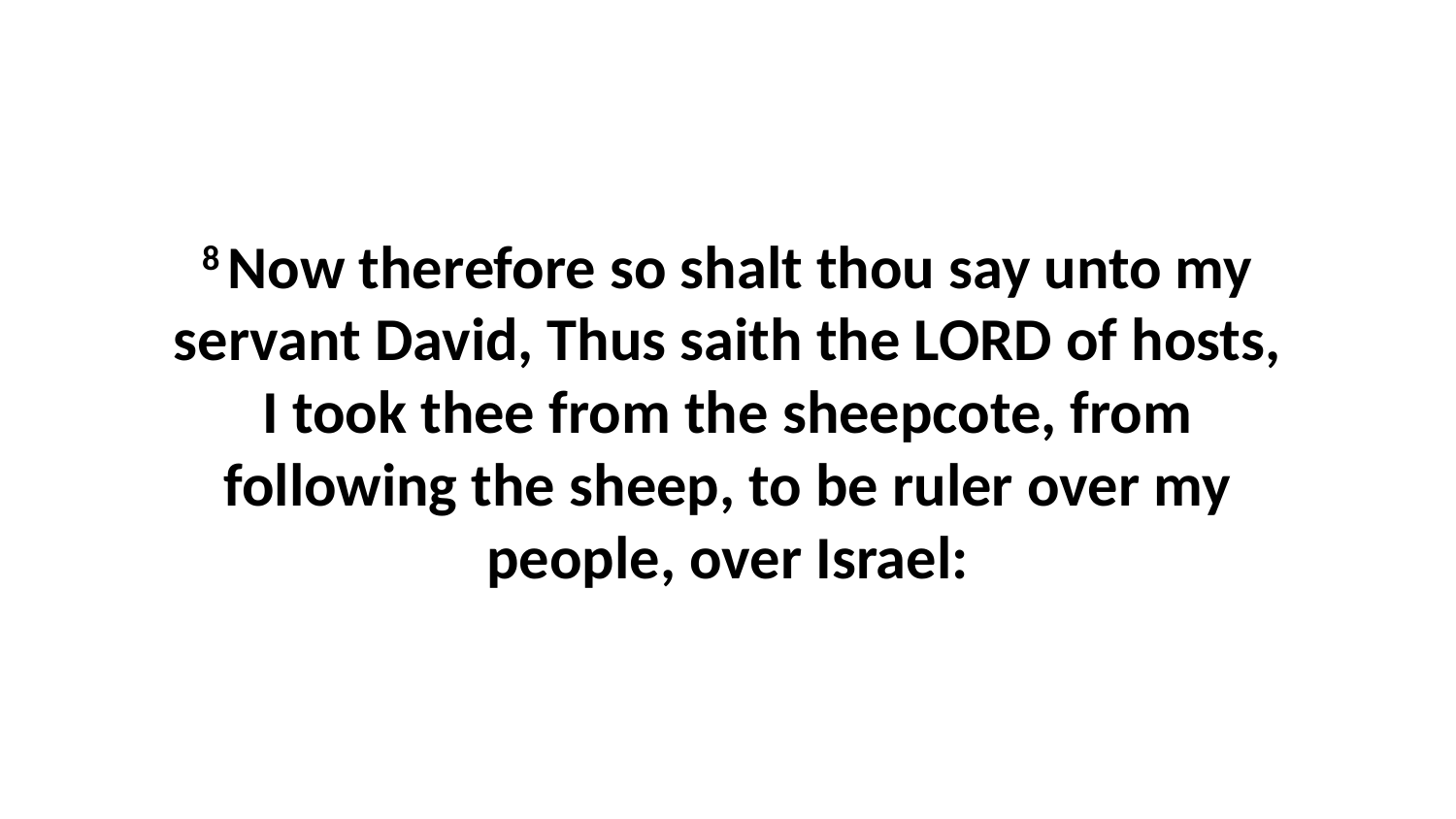

8 Now therefore so shalt thou say unto my servant David, Thus saith the LORD of hosts, I took thee from the sheepcote, from following the sheep, to be ruler over my people, over Israel: